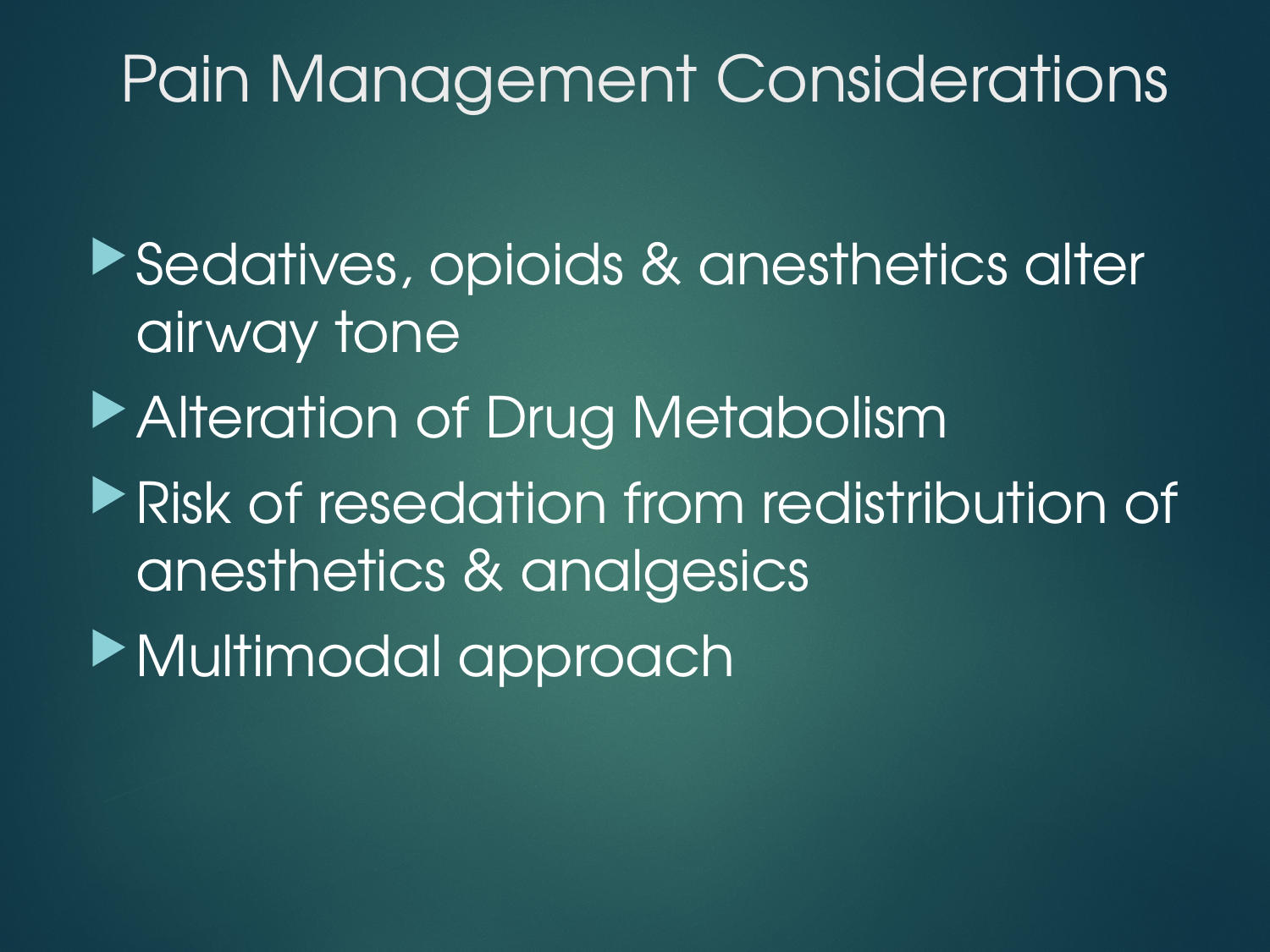

# Pain Management Considerations
Sedatives, opioids & anesthetics alter airway tone
Alteration of Drug Metabolism
Risk of resedation from redistribution of anesthetics & analgesics
Multimodal approach